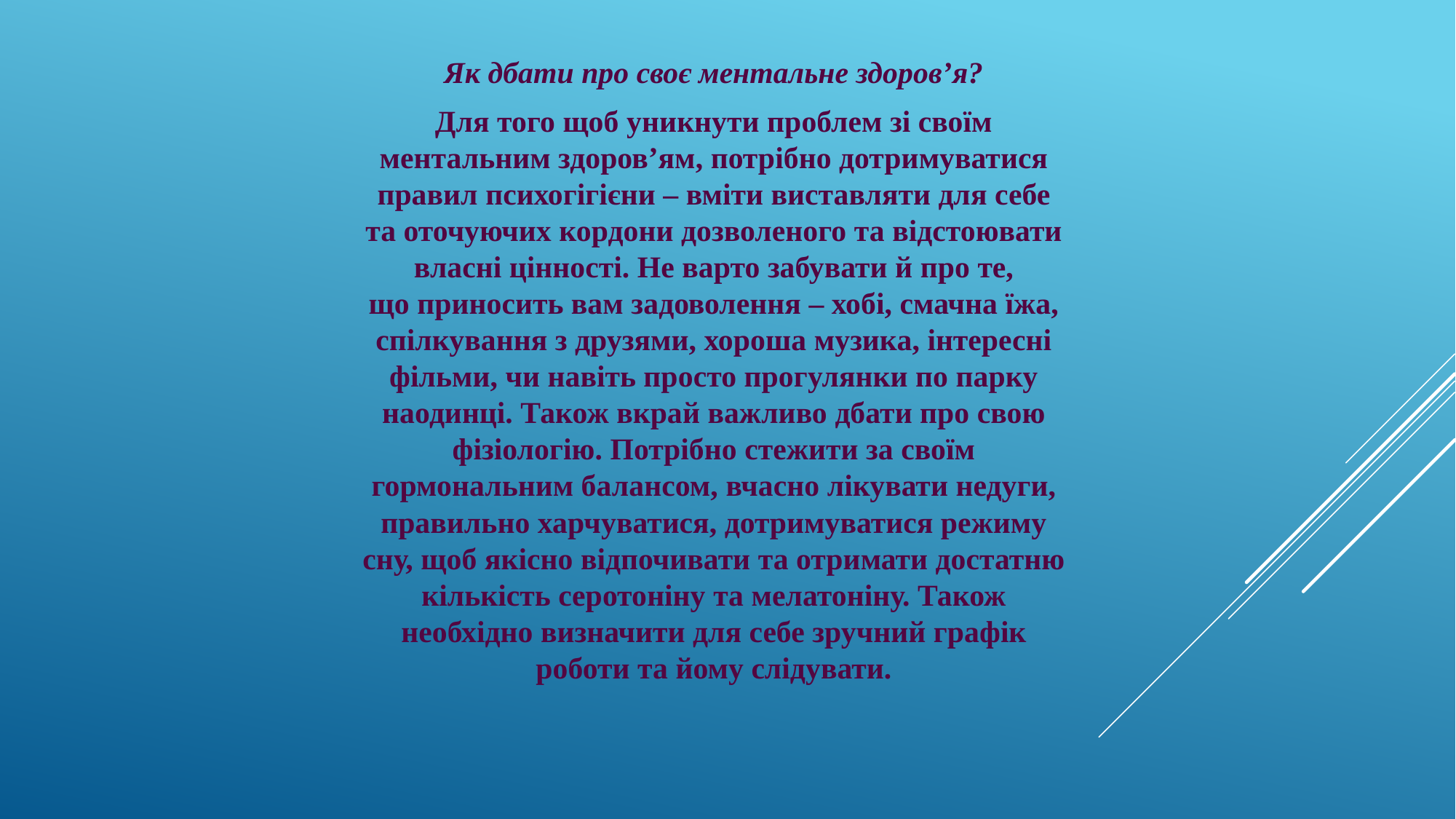

Як дбати про своє ментальне здоров’я?
Для того щоб уникнути проблем зі своїм ментальним здоров’ям, потрібно дотримуватися правил психогігієни – вміти виставляти для себе та оточуючих кордони дозволеного та відстоювати власні цінності. Не варто забувати й про те, що приносить вам задоволення – хобі, смачна їжа, спілкування з друзями, хороша музика, інтересні фільми, чи навіть просто прогулянки по парку наодинці. Також вкрай важливо дбати про свою фізіологію. Потрібно стежити за своїм гормональним балансом, вчасно лікувати недуги, правильно харчуватися, дотримуватися режиму сну, щоб якісно відпочивати та отримати достатню кількість серотоніну та мелатоніну. Також необхідно визначити для себе зручний графік роботи та йому слідувати.